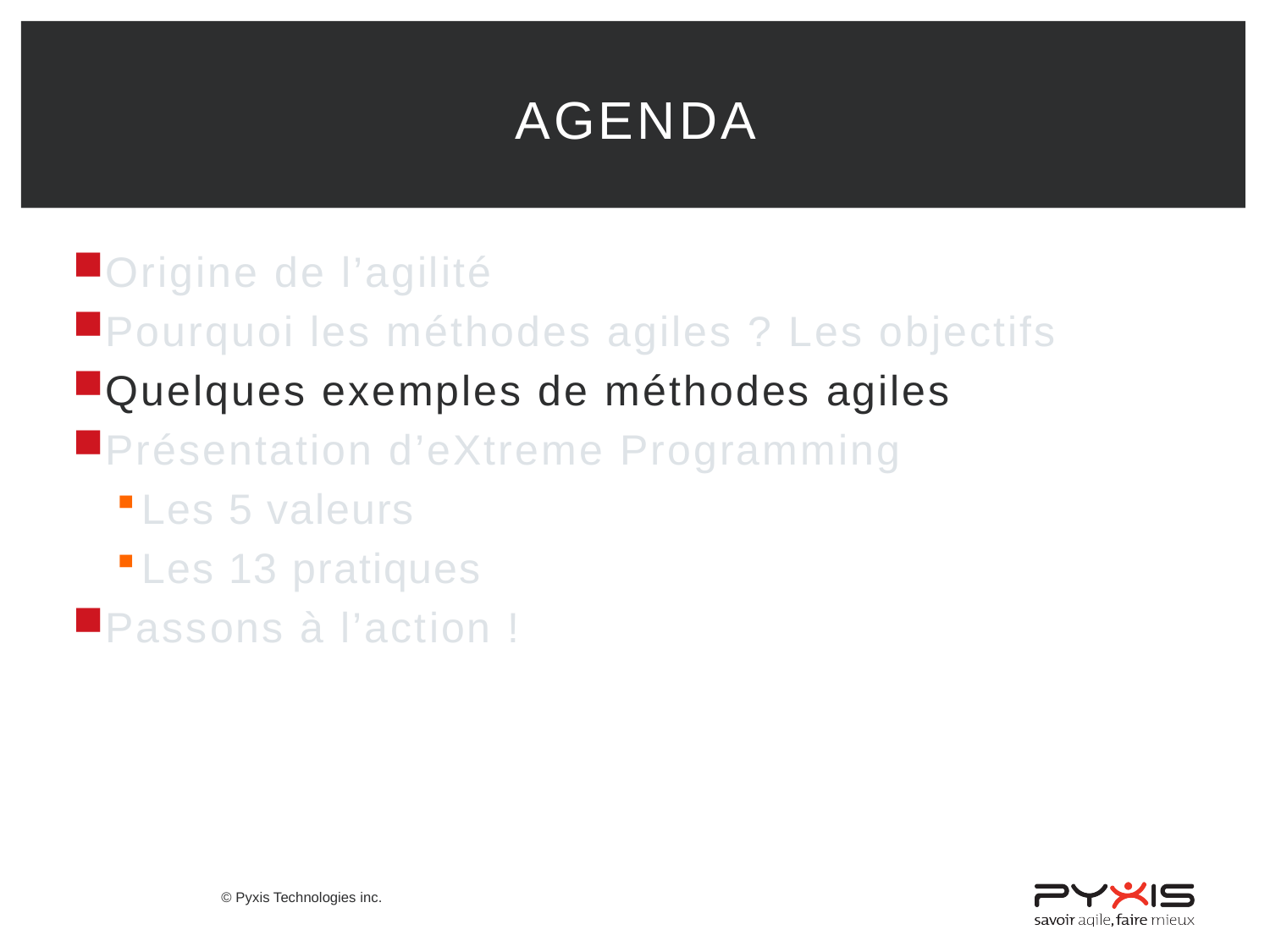

# Agenda
Origine de l’agilité
Pourquoi les méthodes agiles ? Les objectifs
Quelques exemples de méthodes agiles
Présentation d’eXtreme Programming
Les 5 valeurs
Les 13 pratiques
Passons à l’action !